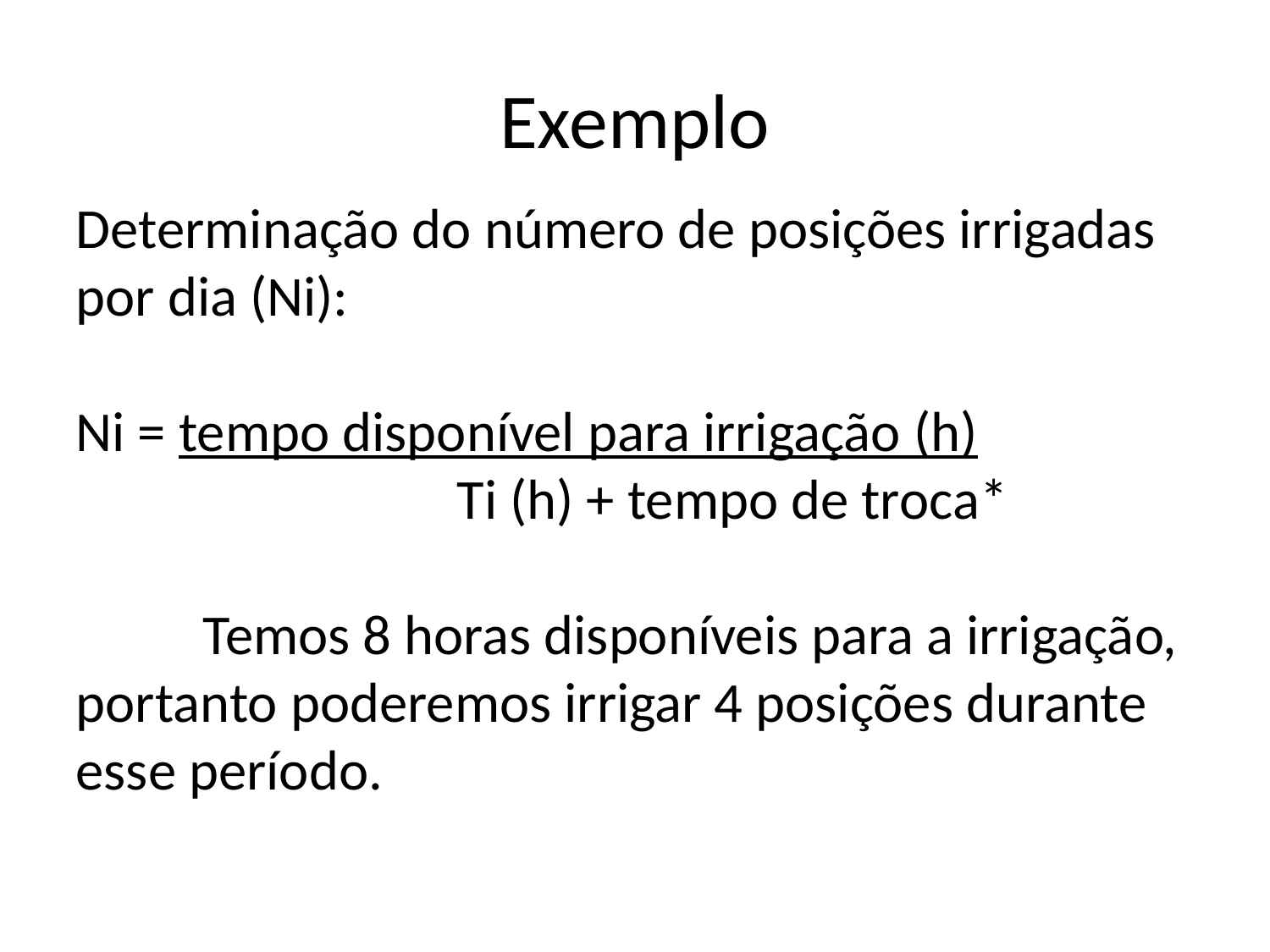

Exemplo
Determinação do número de posições irrigadas por dia (Ni):

Ni = tempo disponível para irrigação (h)
 			Ti (h) + tempo de troca*

	Temos 8 horas disponíveis para a irrigação, portanto poderemos irrigar 4 posições durante esse período.